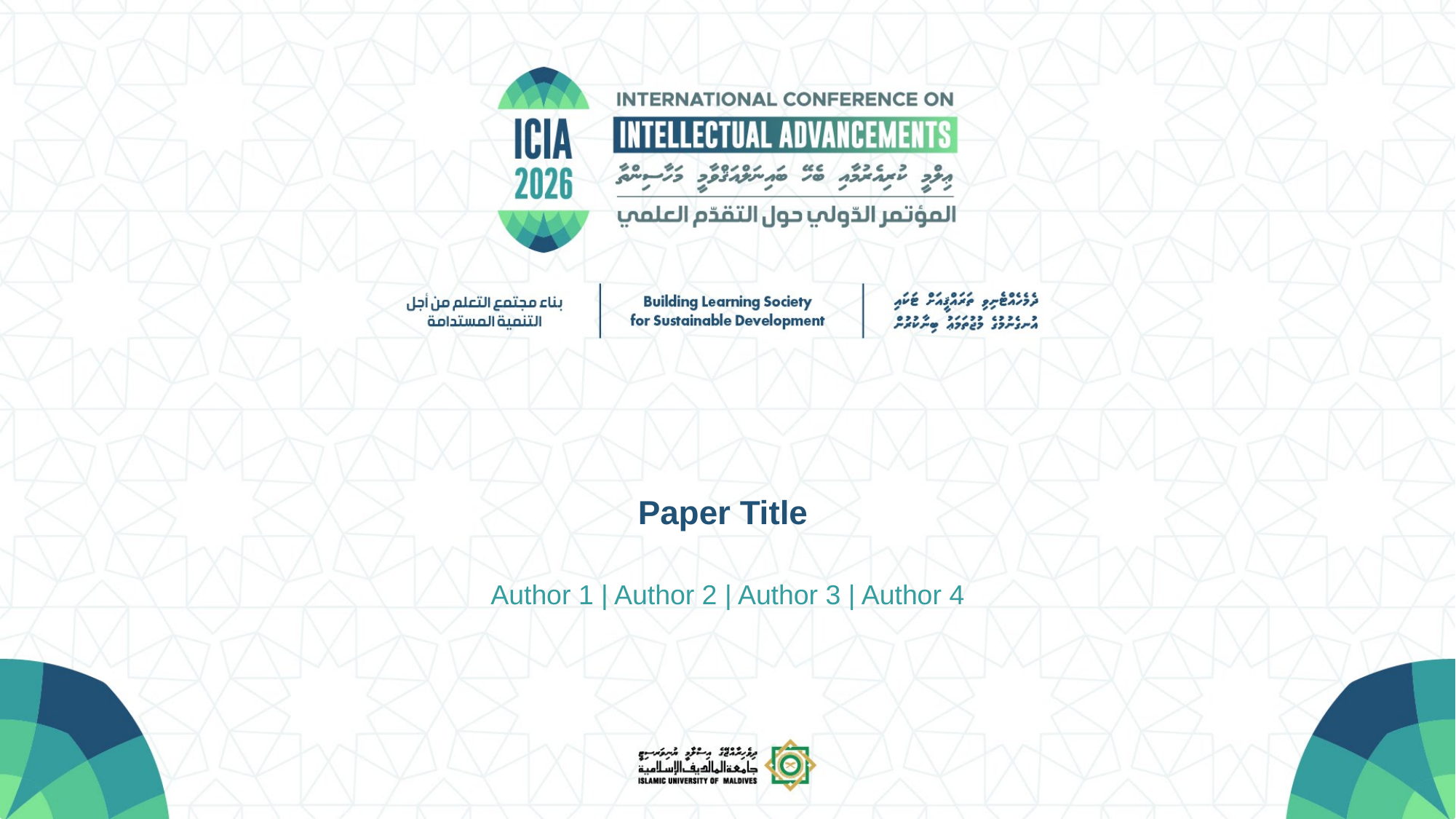

# Paper Title
Author 1 | Author 2 | Author 3 | Author 4